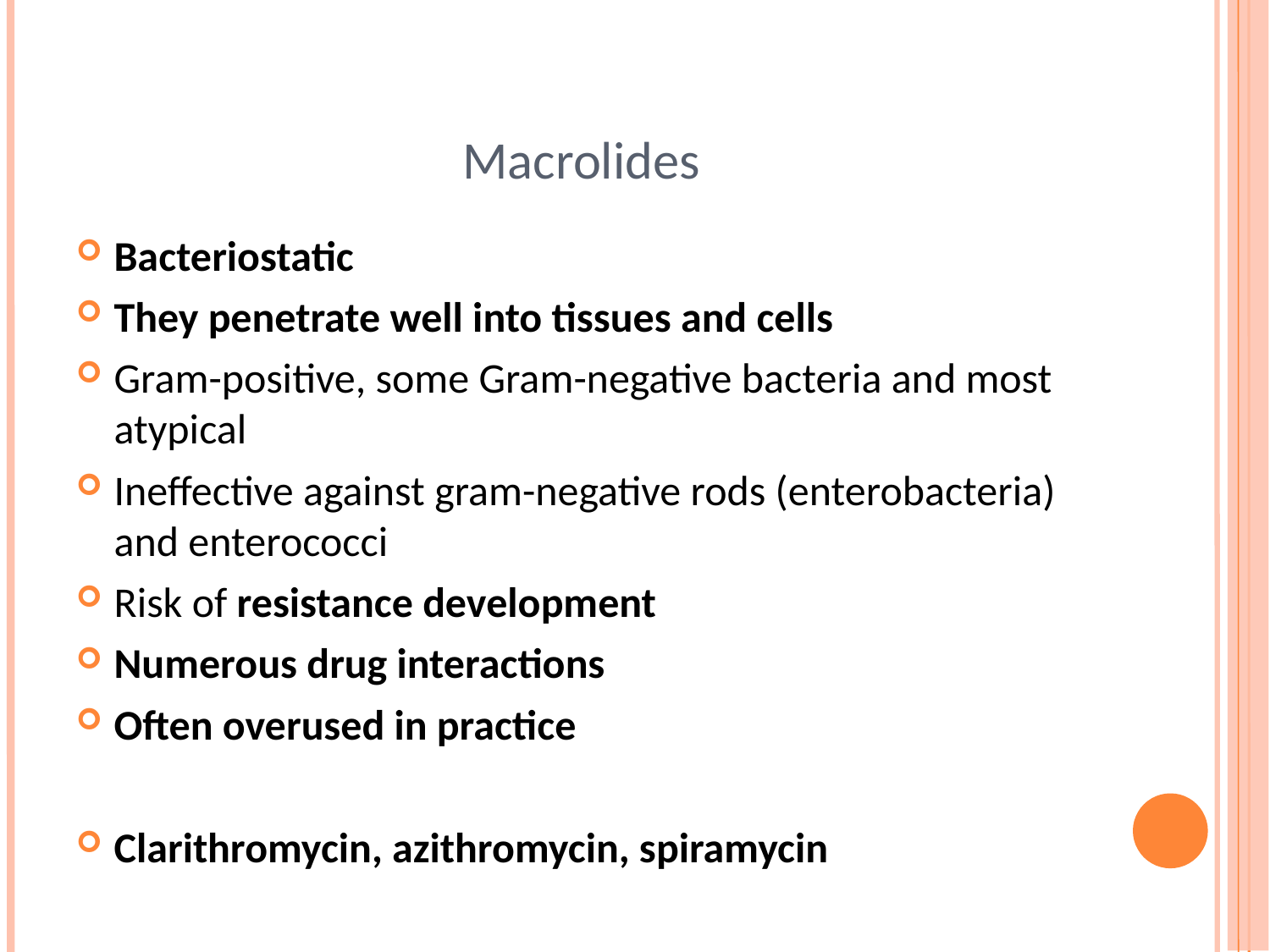

# Macrolides
Bacteriostatic
They penetrate well into tissues and cells
Gram-positive, some Gram-negative bacteria and most atypical
Ineffective against gram-negative rods (enterobacteria) and enterococci
Risk of resistance development
Numerous drug interactions
Often overused in practice

Clarithromycin, azithromycin, spiramycin